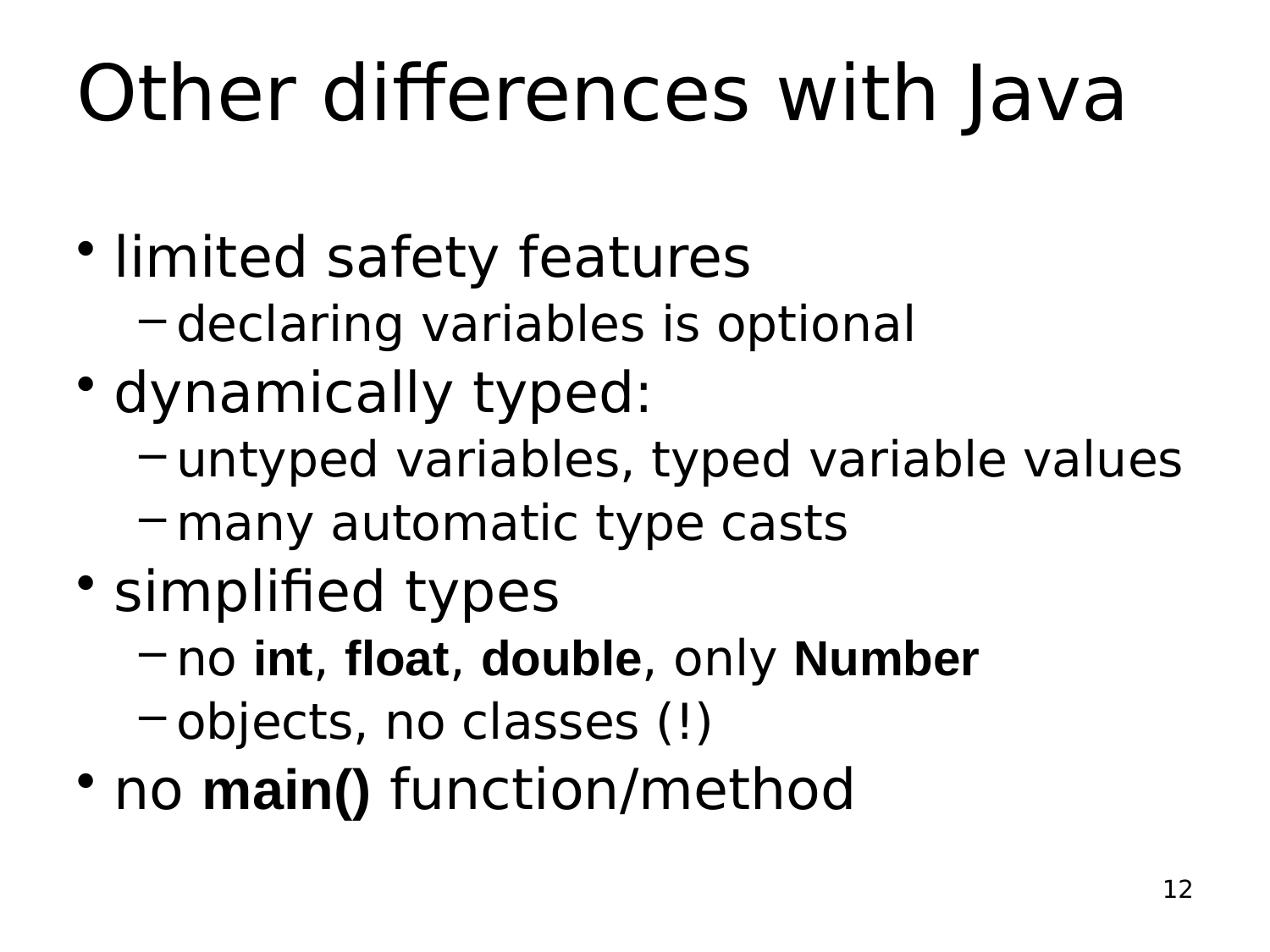

# Other differences with Java
limited safety features
declaring variables is optional
dynamically typed:
untyped variables, typed variable values
many automatic type casts
simplified types
no int, float, double, only Number
objects, no classes (!)
no main() function/method

12